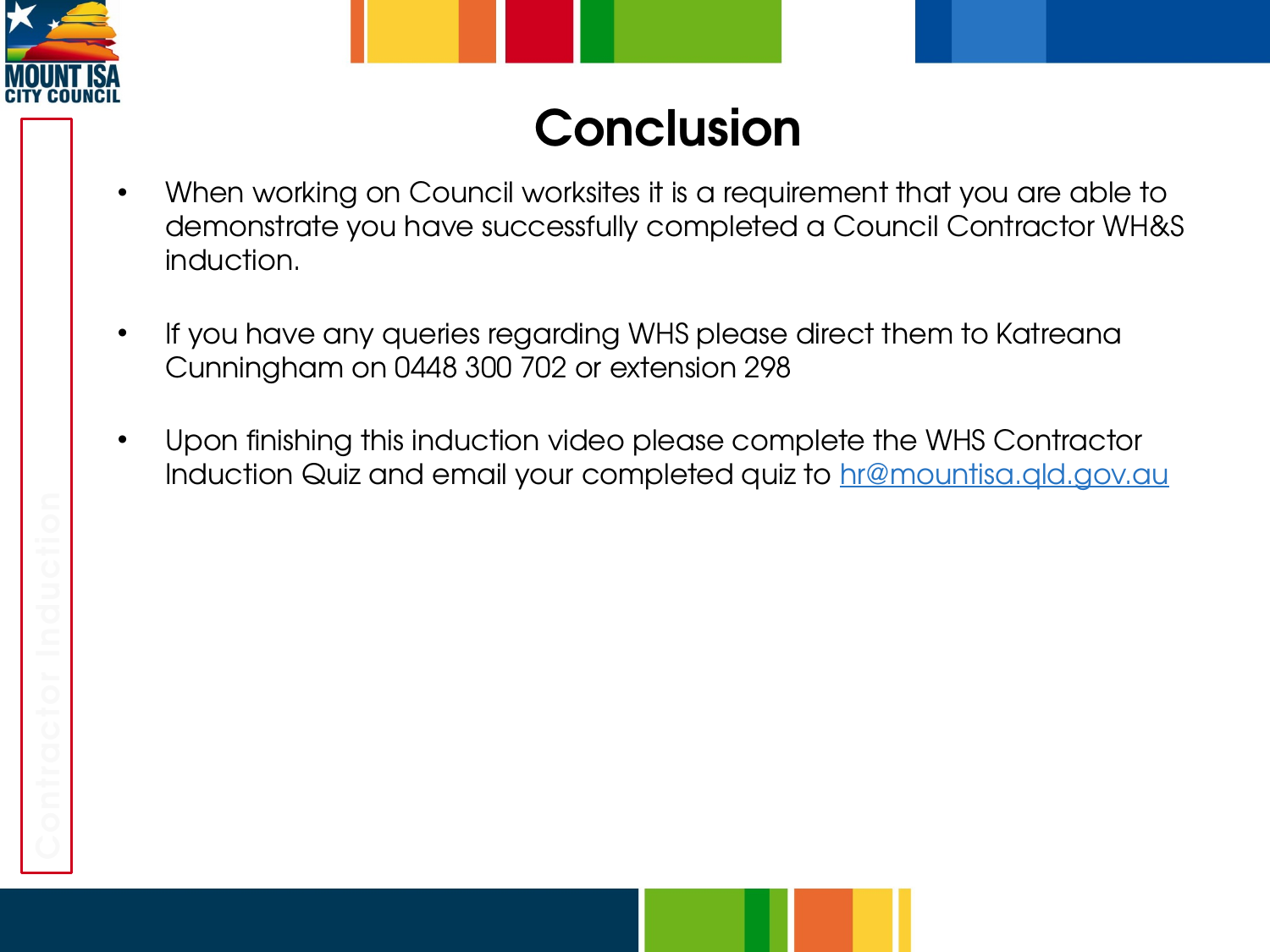

# Conclusion
When working on Council worksites it is a requirement that you are able to demonstrate you have successfully completed a Council Contractor WH&S induction.
If you have any queries regarding WHS please direct them to Katreana Cunningham on 0448 300 702 or extension 298
Upon finishing this induction video please complete the WHS Contractor Induction Quiz and email your completed quiz to hr@mountisa.qld.gov.au

Contractor Induction